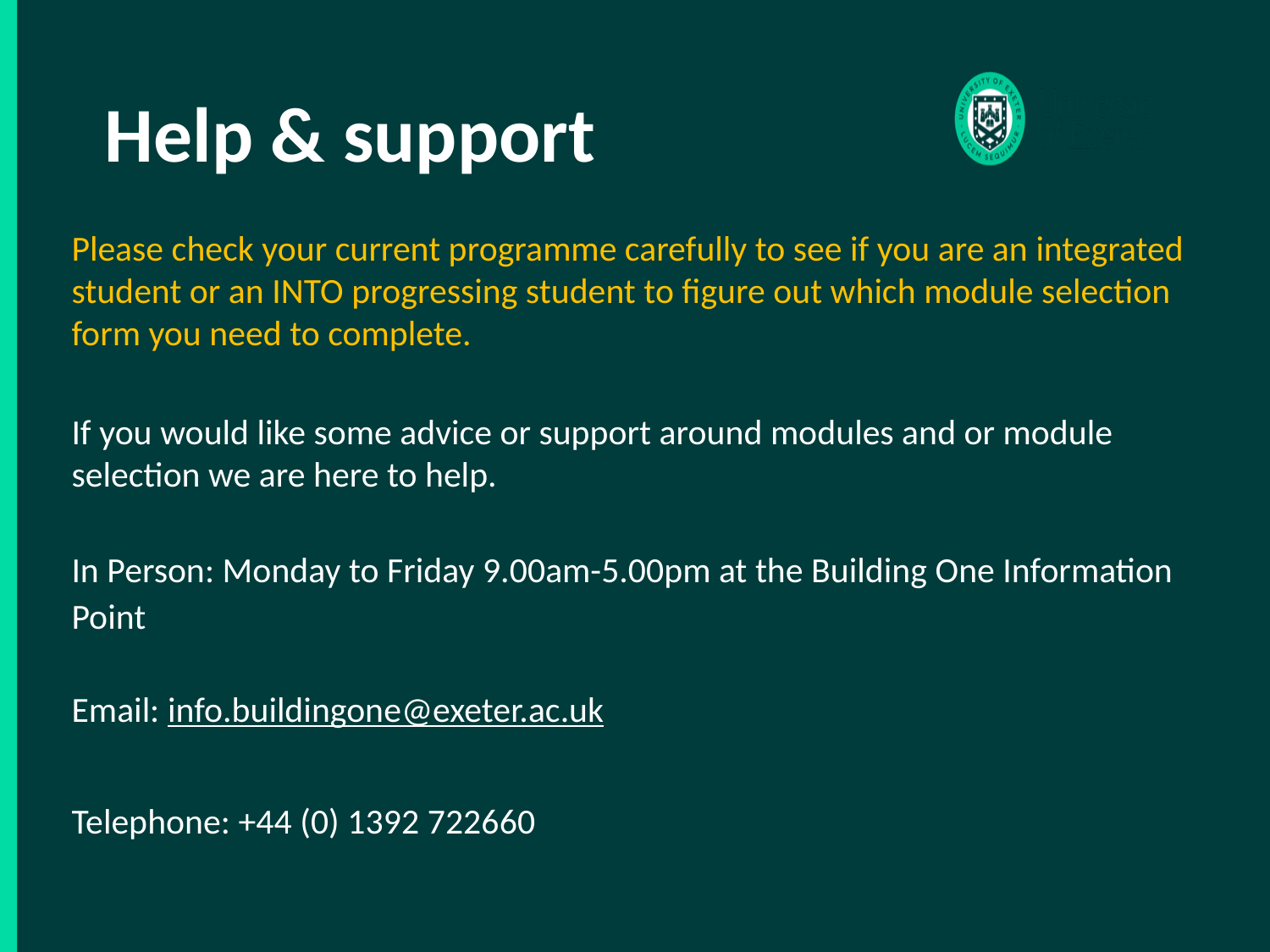

Help & support
Please check your current programme carefully to see if you are an integrated student or an INTO progressing student to figure out which module selection form you need to complete.

If you would like some advice or support around modules and or module selection we are here to help.

In Person: Monday to Friday 9.00am-5.00pm at the Building One Information Point

Email: info.buildingone@exeter.ac.uk

Telephone: +44 (0) 1392 722660